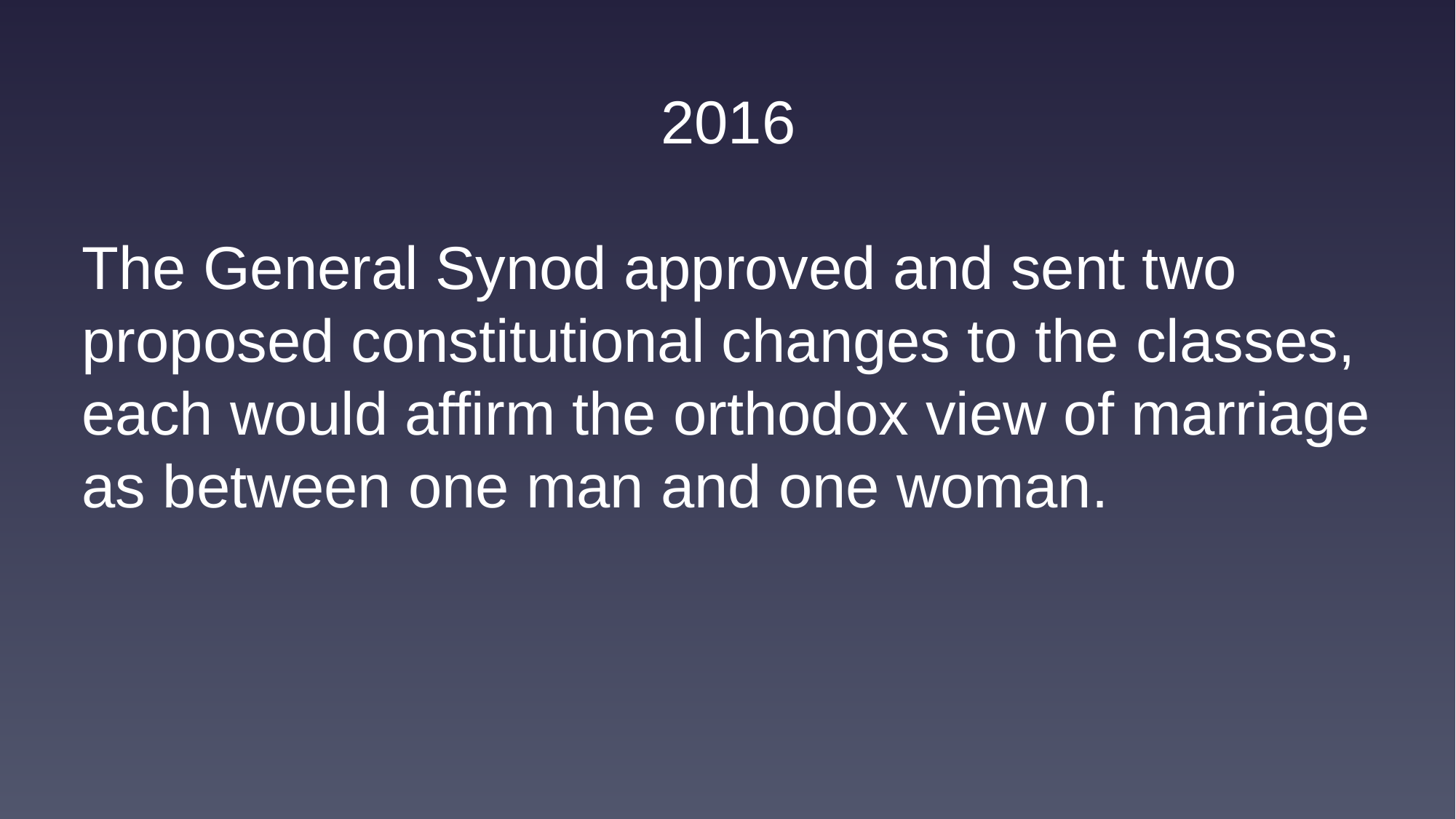

2016

The General Synod approved and sent two proposed constitutional changes to the classes, each would affirm the orthodox view of marriage as between one man and one woman.